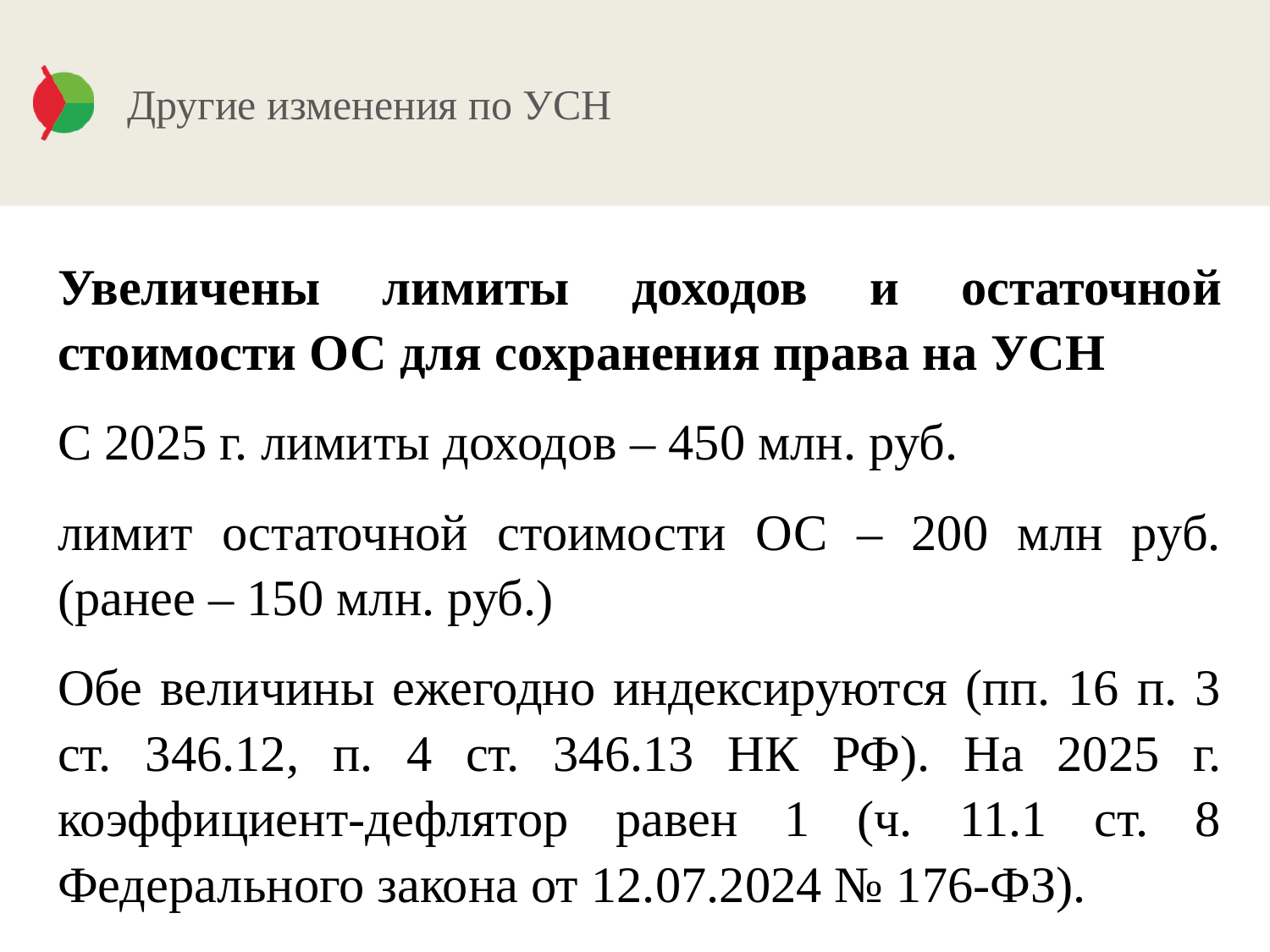

# Другие изменения по УСН
Увеличены лимиты доходов и остаточной стоимости ОС для сохранения права на УСН
С 2025 г. лимиты доходов – 450 млн. руб.
лимит остаточной стоимости ОС – 200 млн руб. (ранее – 150 млн. руб.)
Обе величины ежегодно индексируются (пп. 16 п. 3 ст. 346.12, п. 4 ст. 346.13 НК РФ). На 2025 г. коэффициент-дефлятор равен 1 (ч. 11.1 ст. 8 Федерального закона от 12.07.2024 № 176-ФЗ).